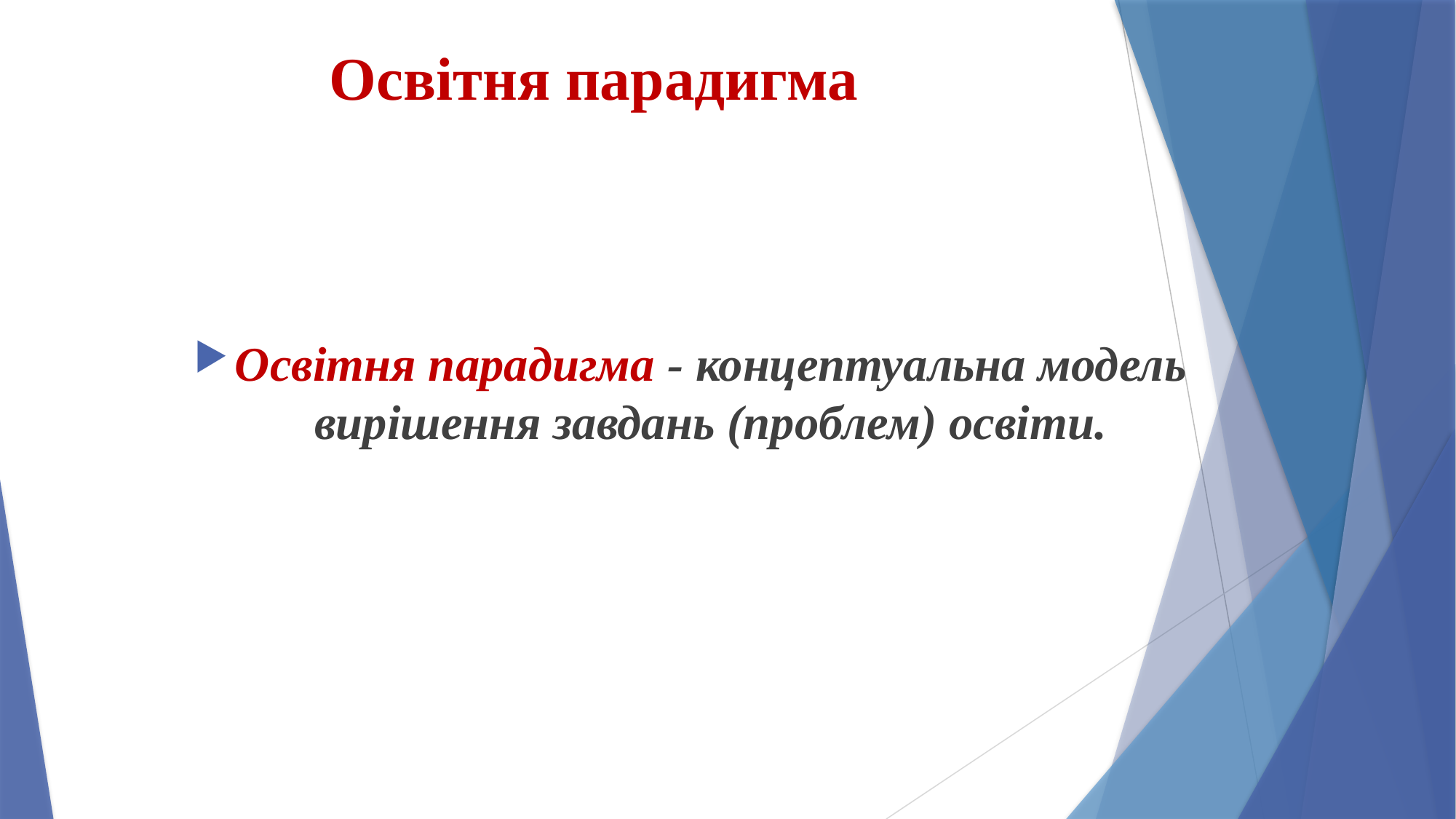

# Освітня парадигма

Освітня парадигма - концептуальна модель вирішення завдань (проблем) освіти.